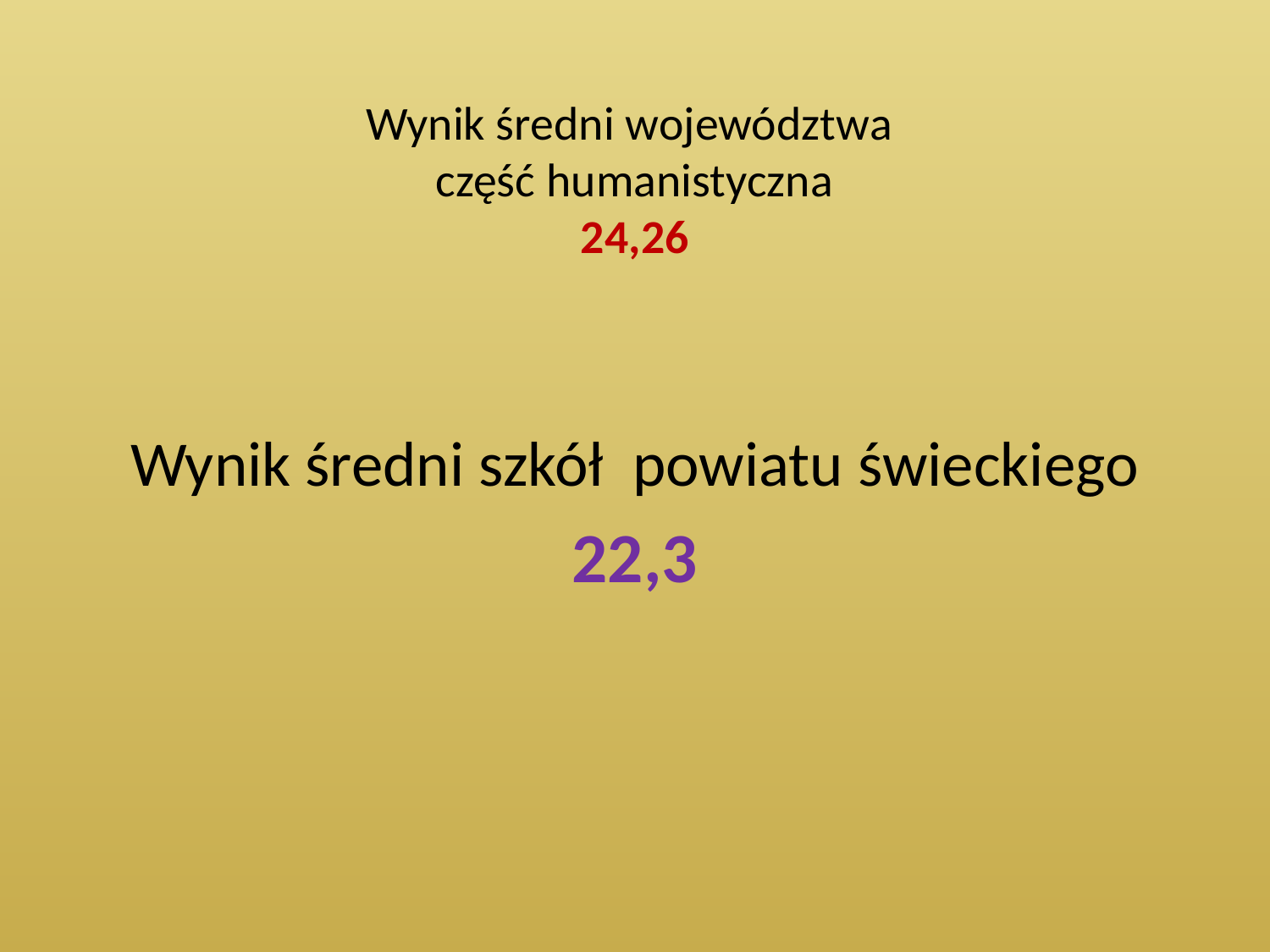

# Wynik średni województwa część humanistyczna 24,26
Wynik średni szkół  powiatu świeckiego
22,3